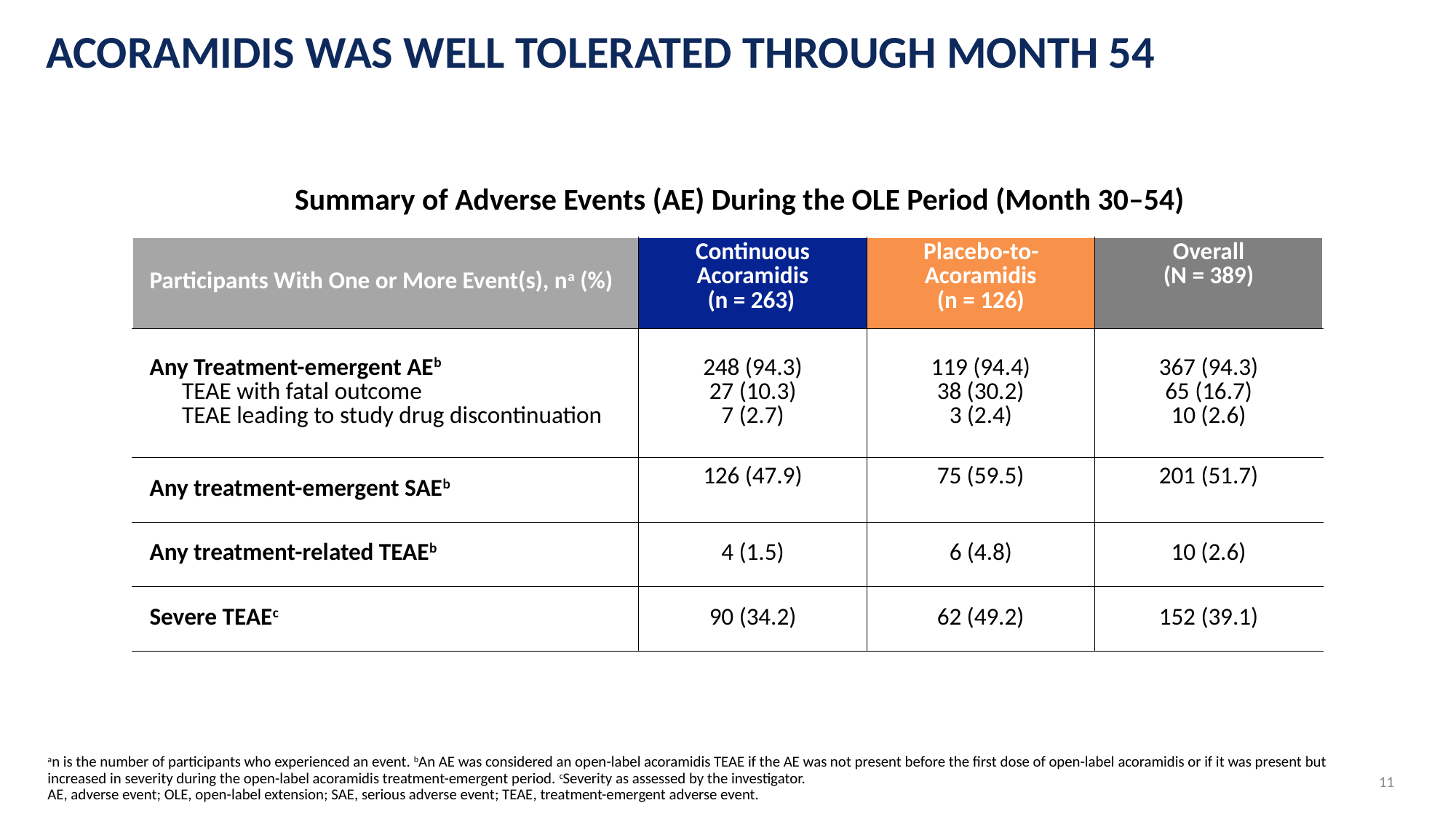

# ACORAMIDIS WAS WELL TOLERATED THROUGH MONTH 54
Summary of Adverse Events (AE) During the OLE Period (Month 30–54)
| Participants With One or More Event(s), na (%) | Continuous Acoramidis (n = 263) | Placebo-to-Acoramidis (n = 126) | Overall (N = 389) |
| --- | --- | --- | --- |
| Any Treatment-emergent AEb TEAE with fatal outcome TEAE leading to study drug discontinuation | 248 (94.3) 27 (10.3) 7 (2.7) | 119 (94.4) 38 (30.2) 3 (2.4) | 367 (94.3) 65 (16.7) 10 (2.6) |
| Any treatment-emergent SAEb | 126 (47.9) | 75 (59.5) | 201 (51.7) |
| Any treatment-related TEAEb | 4 (1.5) | 6 (4.8) | 10 (2.6) |
| Severe TEAEc | 90 (34.2) | 62 (49.2) | 152 (39.1) |
an is the number of participants who experienced an event. bAn AE was considered an open-label acoramidis TEAE if the AE was not present before the first dose of open-label acoramidis or if it was present but increased in severity during the open-label acoramidis treatment-emergent period. cSeverity as assessed by the investigator.
AE, adverse event; OLE, open-label extension; SAE, serious adverse event; TEAE, treatment-emergent adverse event.
11